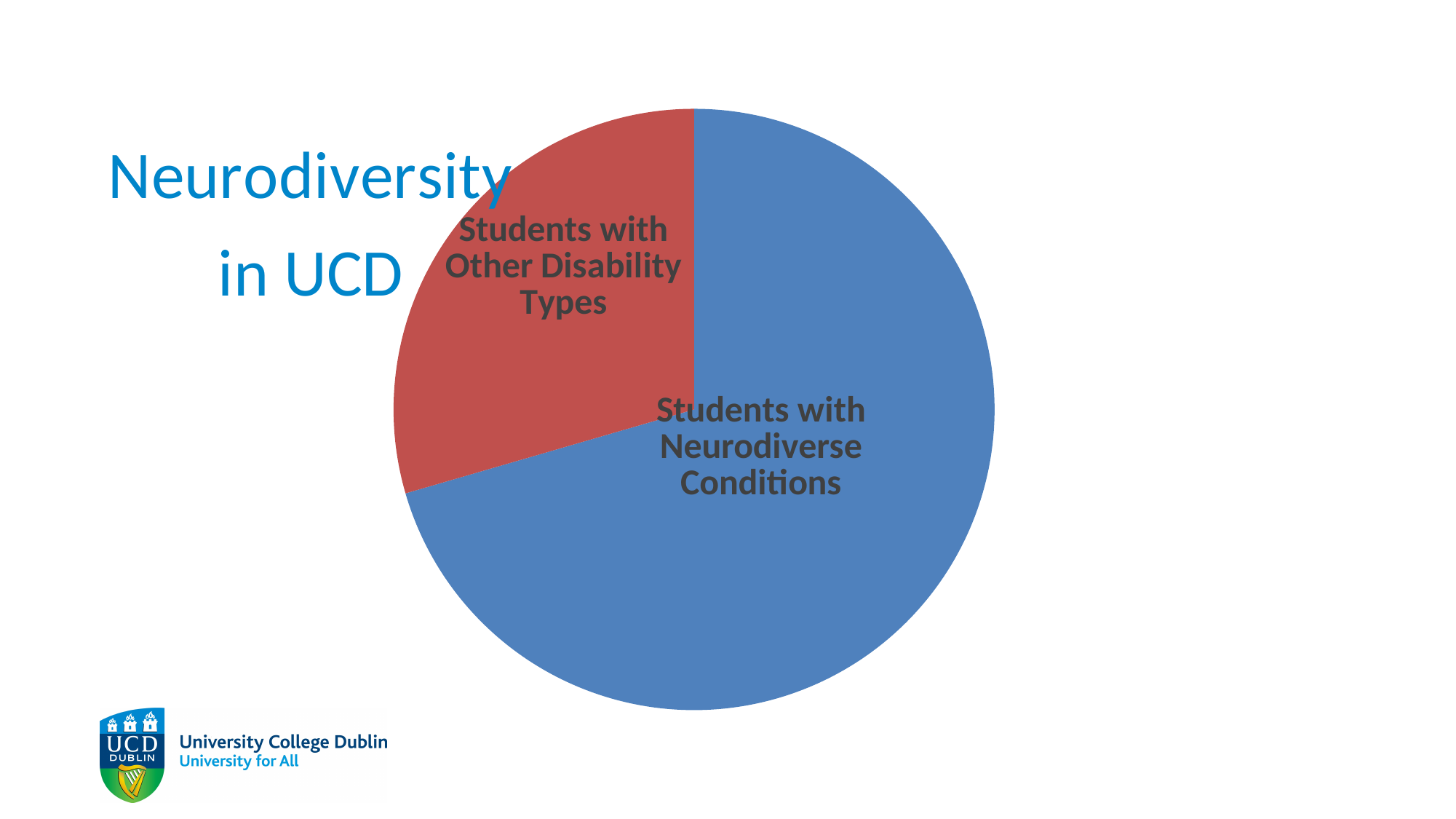

### Chart

| Category | Series 1 |
|---|---|
| Neurodiverse Conditions | 1737.0 |
| Other Disabilities  | 727.0 |